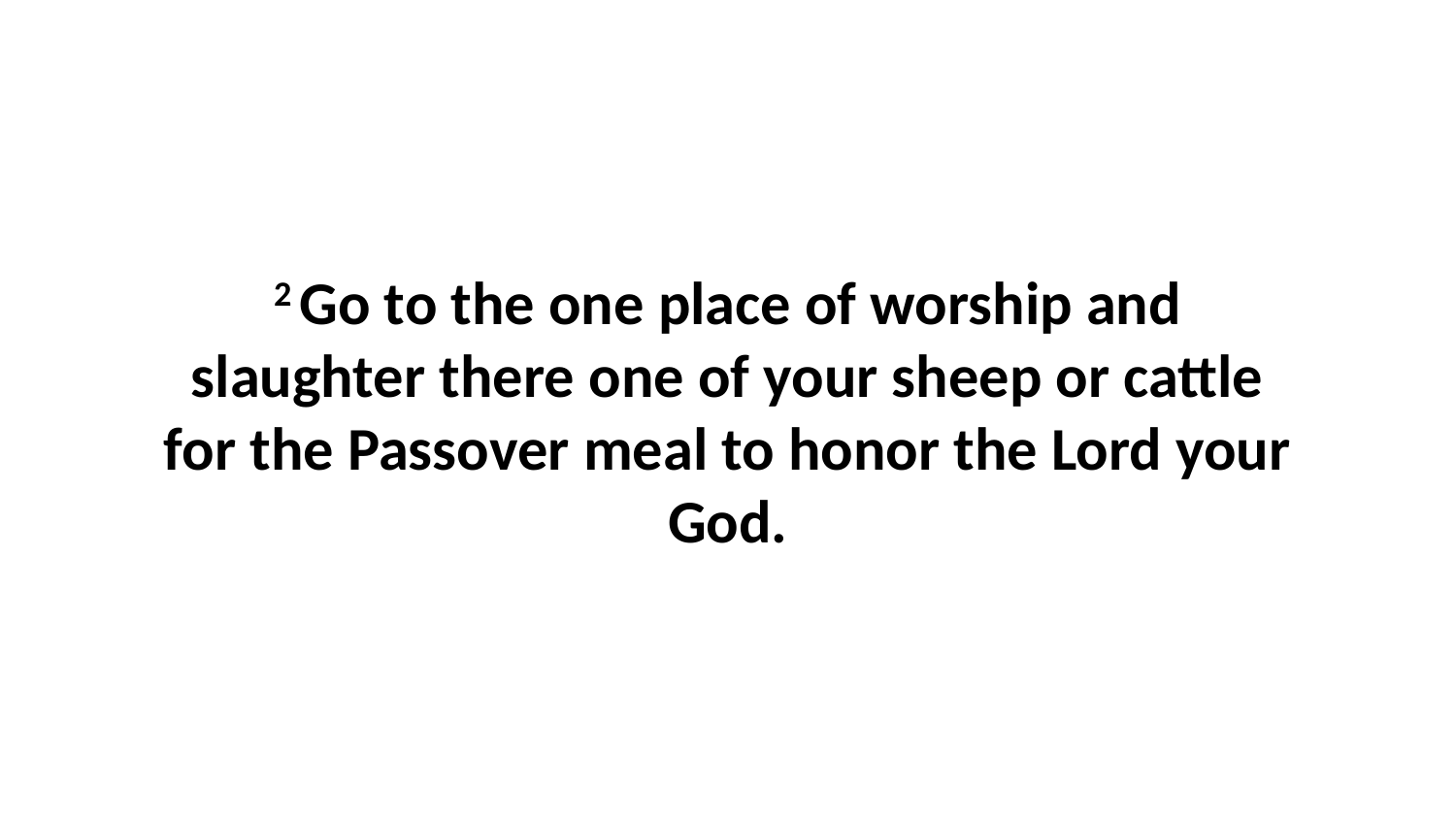

2 Go to the one place of worship and slaughter there one of your sheep or cattle for the Passover meal to honor the Lord your God.